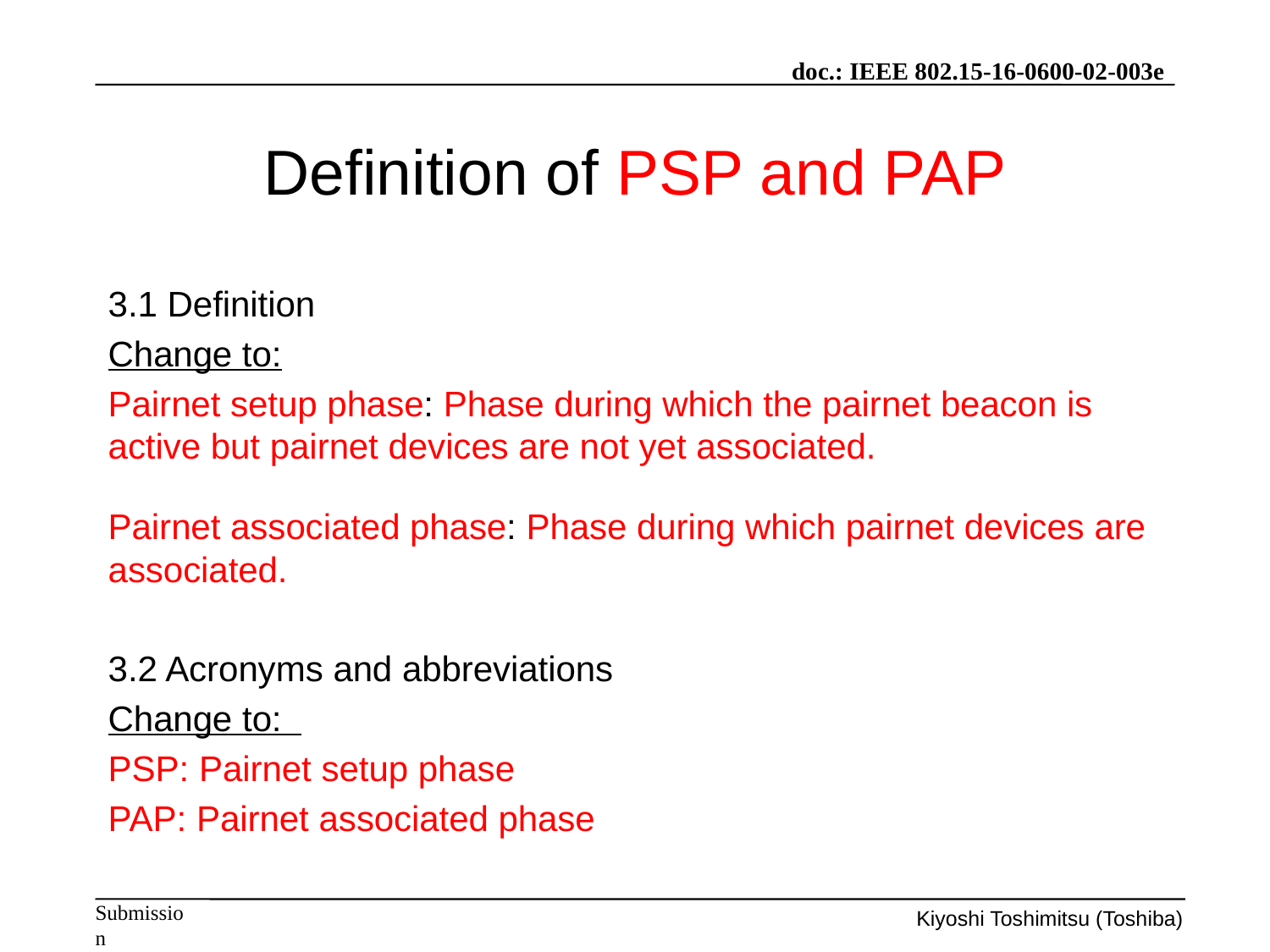

# Definition of PSP and PAP
3.1 Definition
Change to:
Pairnet setup phase: Phase during which the pairnet beacon is active but pairnet devices are not yet associated.

Pairnet associated phase: Phase during which pairnet devices are associated.

3.2 Acronyms and abbreviations
Change to:
PSP: Pairnet setup phase
PAP: Pairnet associated phase
Kiyoshi Toshimitsu (Toshiba)